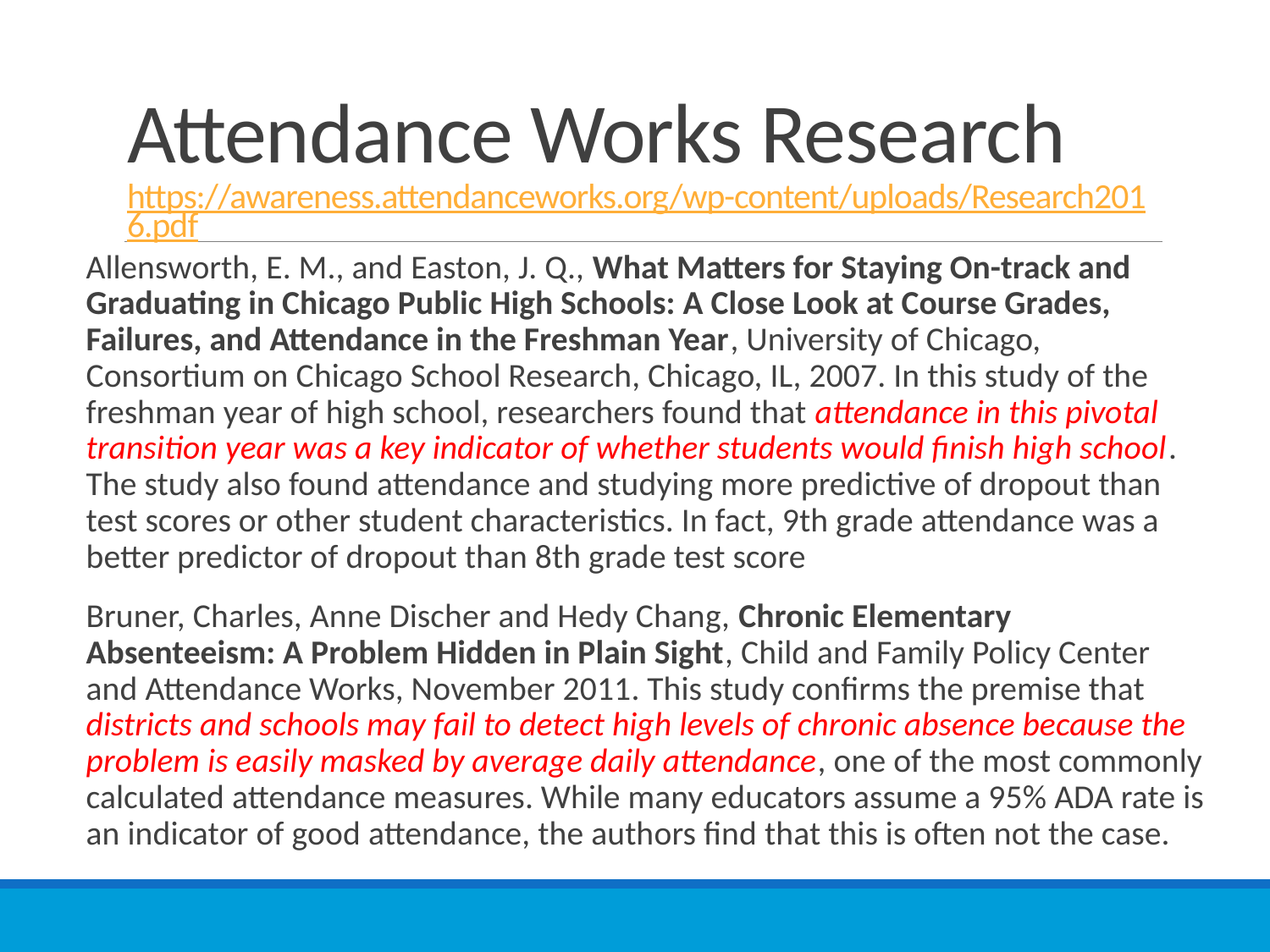

# Attendance Works Research https://awareness.attendanceworks.org/wp-content/uploads/Research2016.pdf
Allensworth, E. M., and Easton, J. Q., What Matters for Staying On-track and Graduating in Chicago Public High Schools: A Close Look at Course Grades, Failures, and Attendance in the Freshman Year, University of Chicago, Consortium on Chicago School Research, Chicago, IL, 2007. In this study of the freshman year of high school, researchers found that attendance in this pivotal transition year was a key indicator of whether students would finish high school. The study also found attendance and studying more predictive of dropout than test scores or other student characteristics. In fact, 9th grade attendance was a better predictor of dropout than 8th grade test score
Bruner, Charles, Anne Discher and Hedy Chang, Chronic Elementary Absenteeism: A Problem Hidden in Plain Sight, Child and Family Policy Center and Attendance Works, November 2011. This study confirms the premise that districts and schools may fail to detect high levels of chronic absence because the problem is easily masked by average daily attendance, one of the most commonly calculated attendance measures. While many educators assume a 95% ADA rate is an indicator of good attendance, the authors find that this is often not the case.